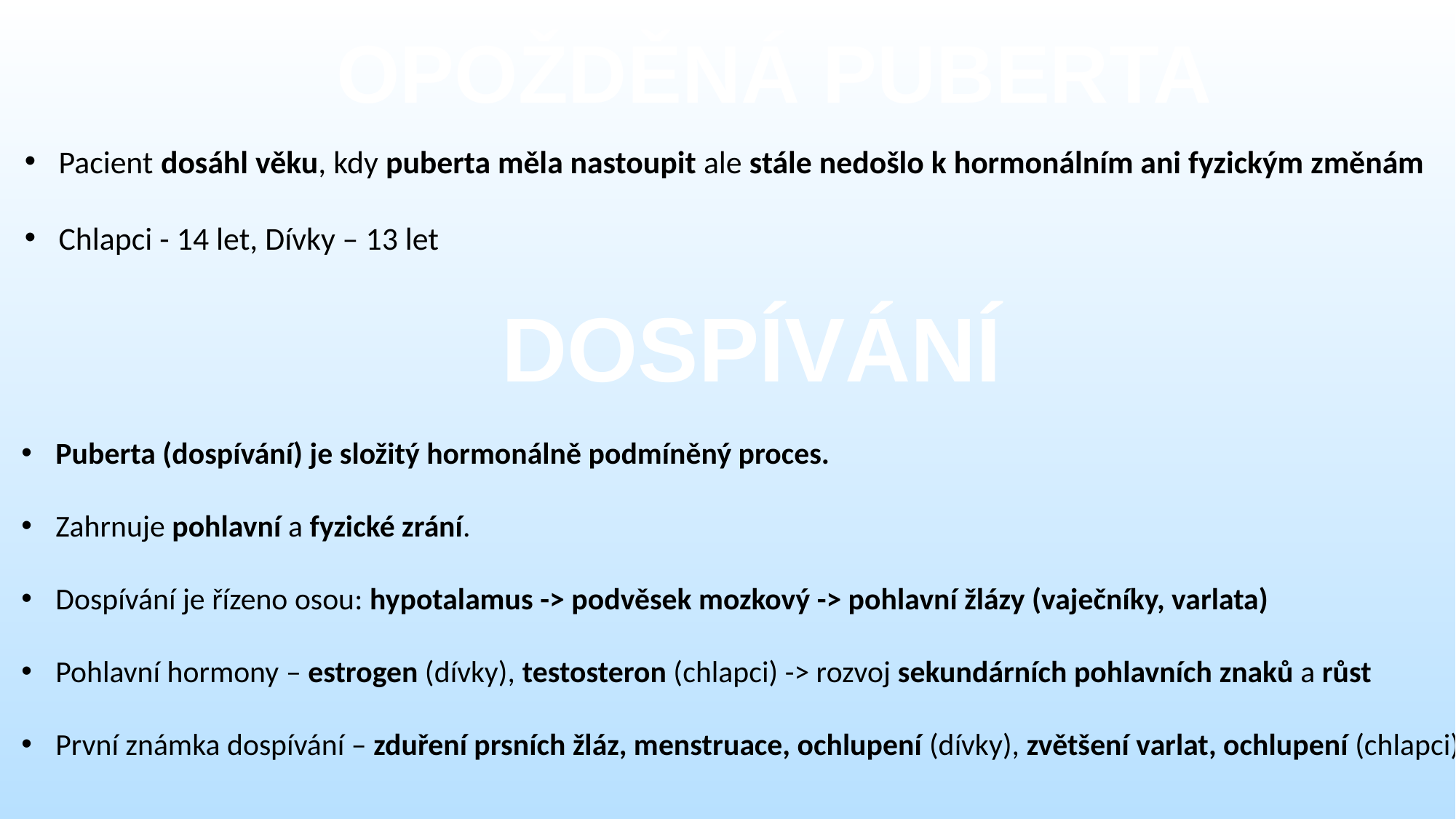

OPOŽDĚNÁ PUBERTA
Pacient dosáhl věku, kdy puberta měla nastoupit ale stále nedošlo k hormonálním ani fyzickým změnám

Chlapci - 14 let, Dívky – 13 let
DOSPÍVÁNÍ
Puberta (dospívání) je složitý hormonálně podmíněný proces.

Zahrnuje pohlavní a fyzické zrání.

Dospívání je řízeno osou: hypotalamus -> podvěsek mozkový -> pohlavní žlázy (vaječníky, varlata)

Pohlavní hormony – estrogen (dívky), testosteron (chlapci) -> rozvoj sekundárních pohlavních znaků a růst

První známka dospívání – zduření prsních žláz, menstruace, ochlupení (dívky), zvětšení varlat, ochlupení (chlapci)